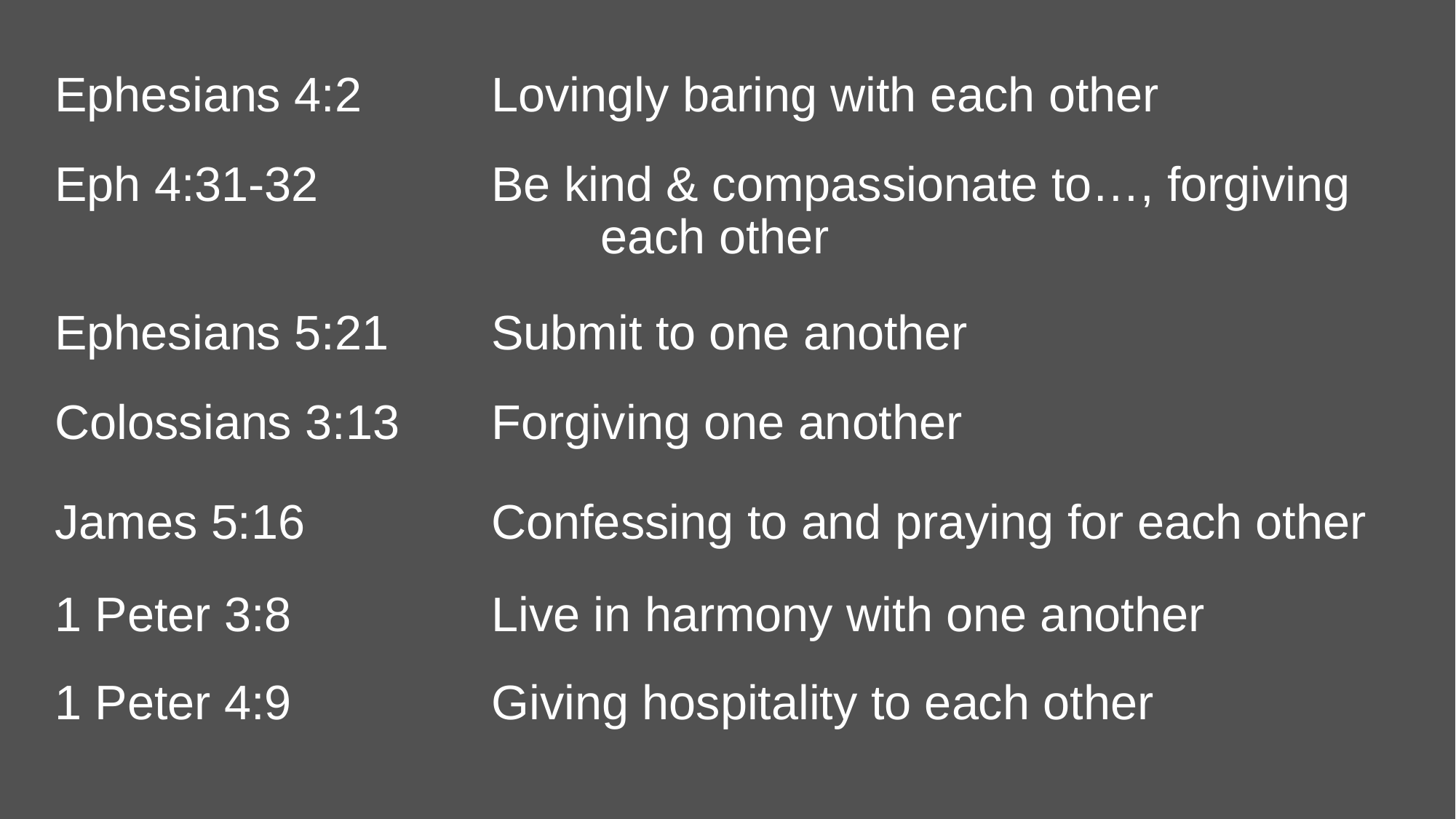

Ephesians 4:2		Lovingly baring with each other

Eph 4:31-32		Be kind & compassionate to…, forgiving 					each other

Ephesians 5:21	Submit to one another

Colossians 3:13	Forgiving one another

James 5:16		Confessing to and praying for each other

1 Peter 3:8	     	Live in harmony with one another

1 Peter 4:9	     	Giving hospitality to each other